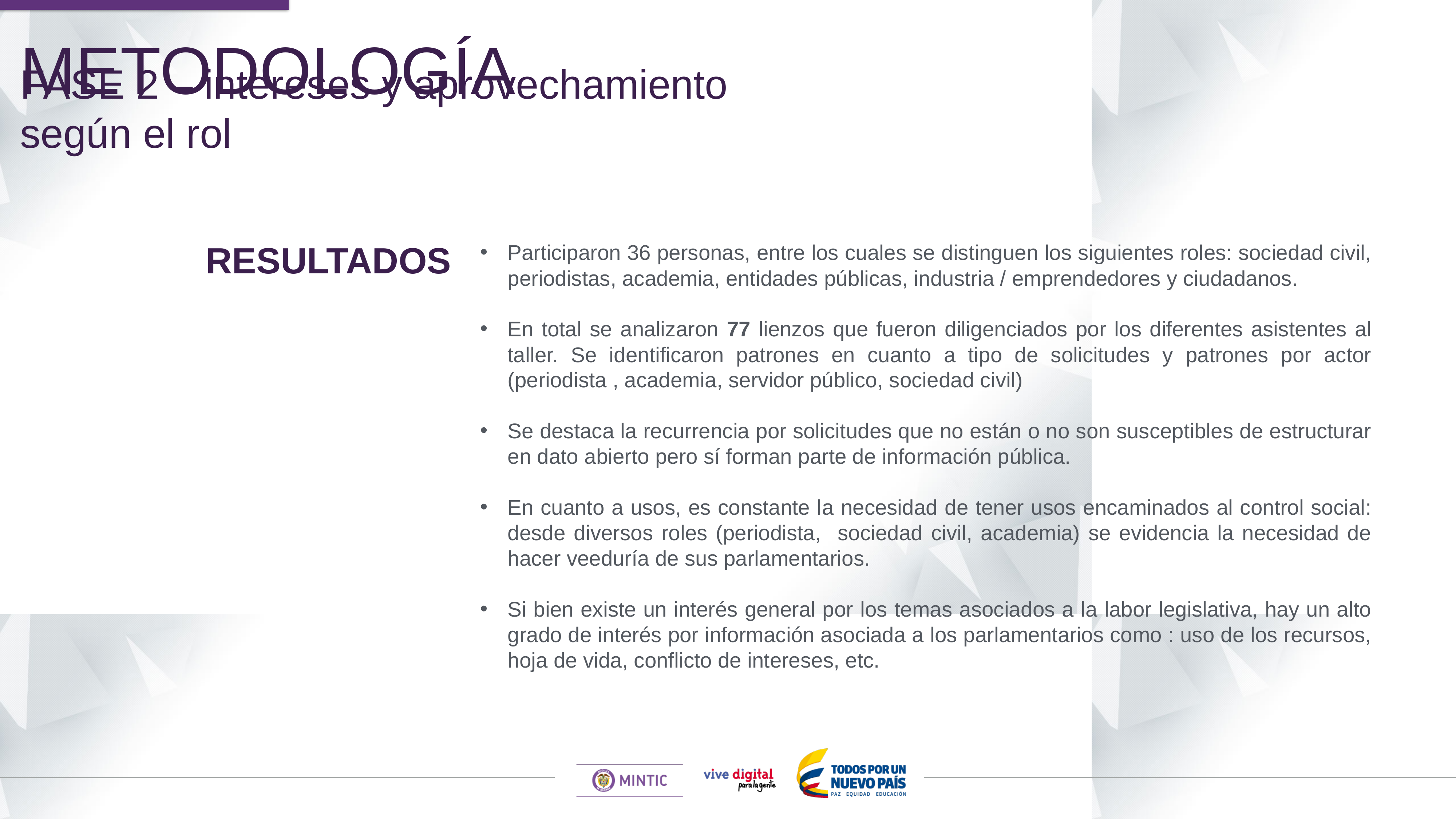

METODOLOGÍA
FASE 2 – intereses y aprovechamiento según el rol
RESULTADOS
Participaron 36 personas, entre los cuales se distinguen los siguientes roles: sociedad civil, periodistas, academia, entidades públicas, industria / emprendedores y ciudadanos.

En total se analizaron 77 lienzos que fueron diligenciados por los diferentes asistentes al taller. Se identificaron patrones en cuanto a tipo de solicitudes y patrones por actor (periodista , academia, servidor público, sociedad civil)

Se destaca la recurrencia por solicitudes que no están o no son susceptibles de estructurar en dato abierto pero sí forman parte de información pública.

En cuanto a usos, es constante la necesidad de tener usos encaminados al control social: desde diversos roles (periodista,  sociedad civil, academia) se evidencia la necesidad de hacer veeduría de sus parlamentarios.

Si bien existe un interés general por los temas asociados a la labor legislativa, hay un alto grado de interés por información asociada a los parlamentarios como : uso de los recursos, hoja de vida, conflicto de intereses, etc.